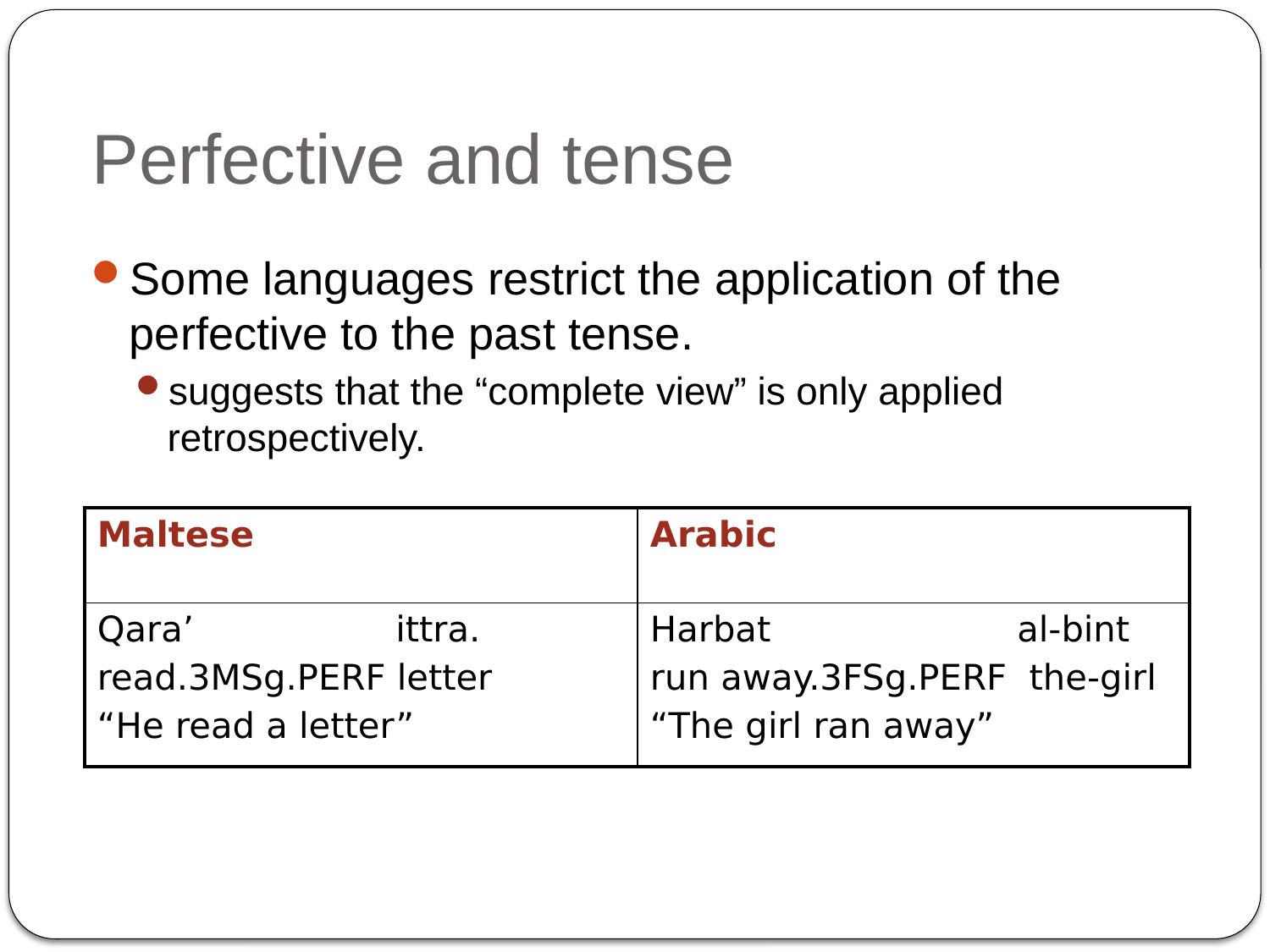

# Perfective and tense
Some languages restrict the application of the perfective to the past tense.
suggests that the “complete view” is only applied retrospectively.

| Maltese | Arabic |
| --- | --- |
| Qara’ ittra. read.3MSg.PERF letter “He read a letter” | Harbat al-bint run away.3FSg.PERF the-girl “The girl ran away” |